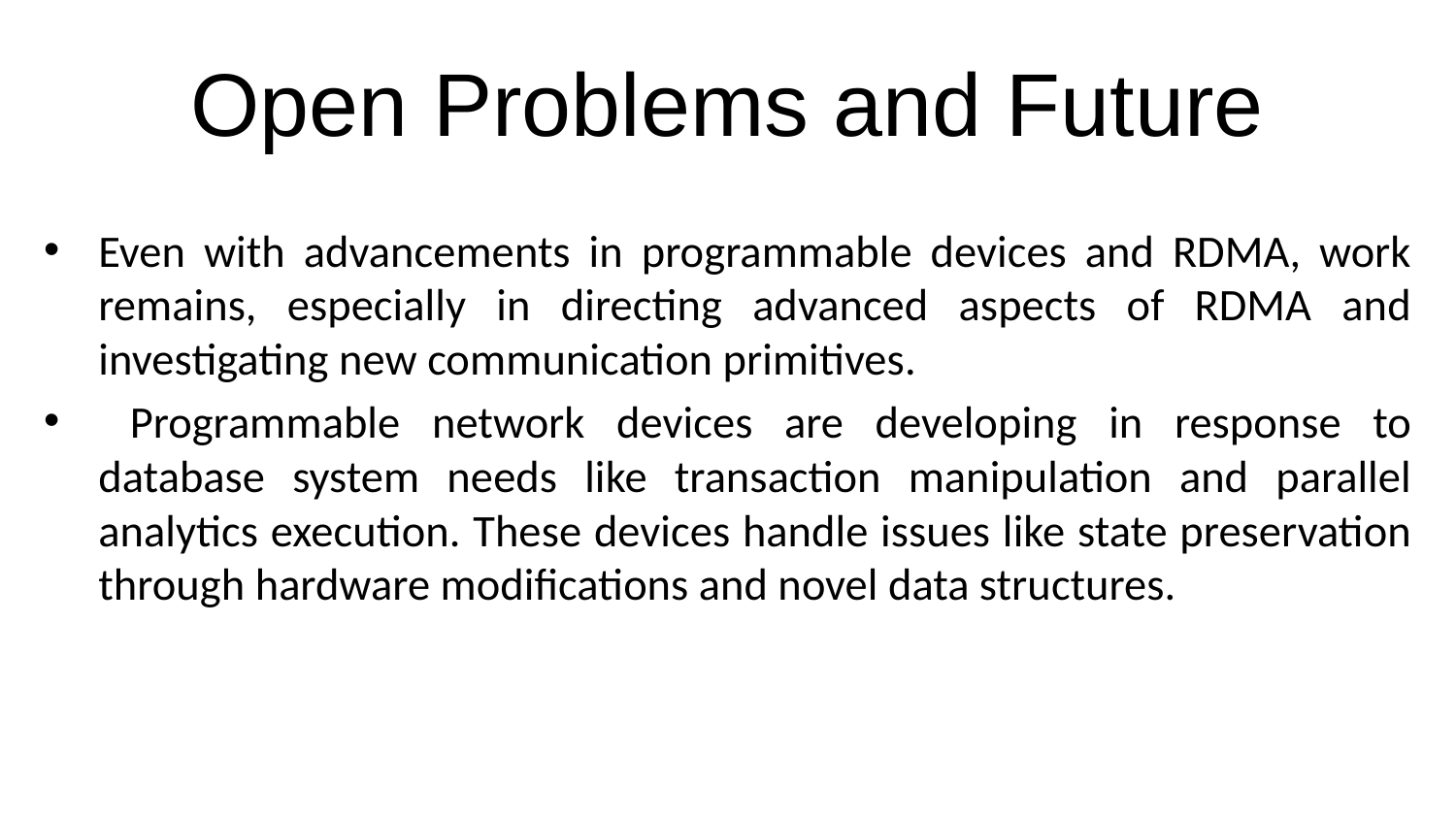

# Open Problems and Future
Even with advancements in programmable devices and RDMA, work remains, especially in directing advanced aspects of RDMA and investigating new communication primitives.
 Programmable network devices are developing in response to database system needs like transaction manipulation and parallel analytics execution. These devices handle issues like state preservation through hardware modifications and novel data structures.